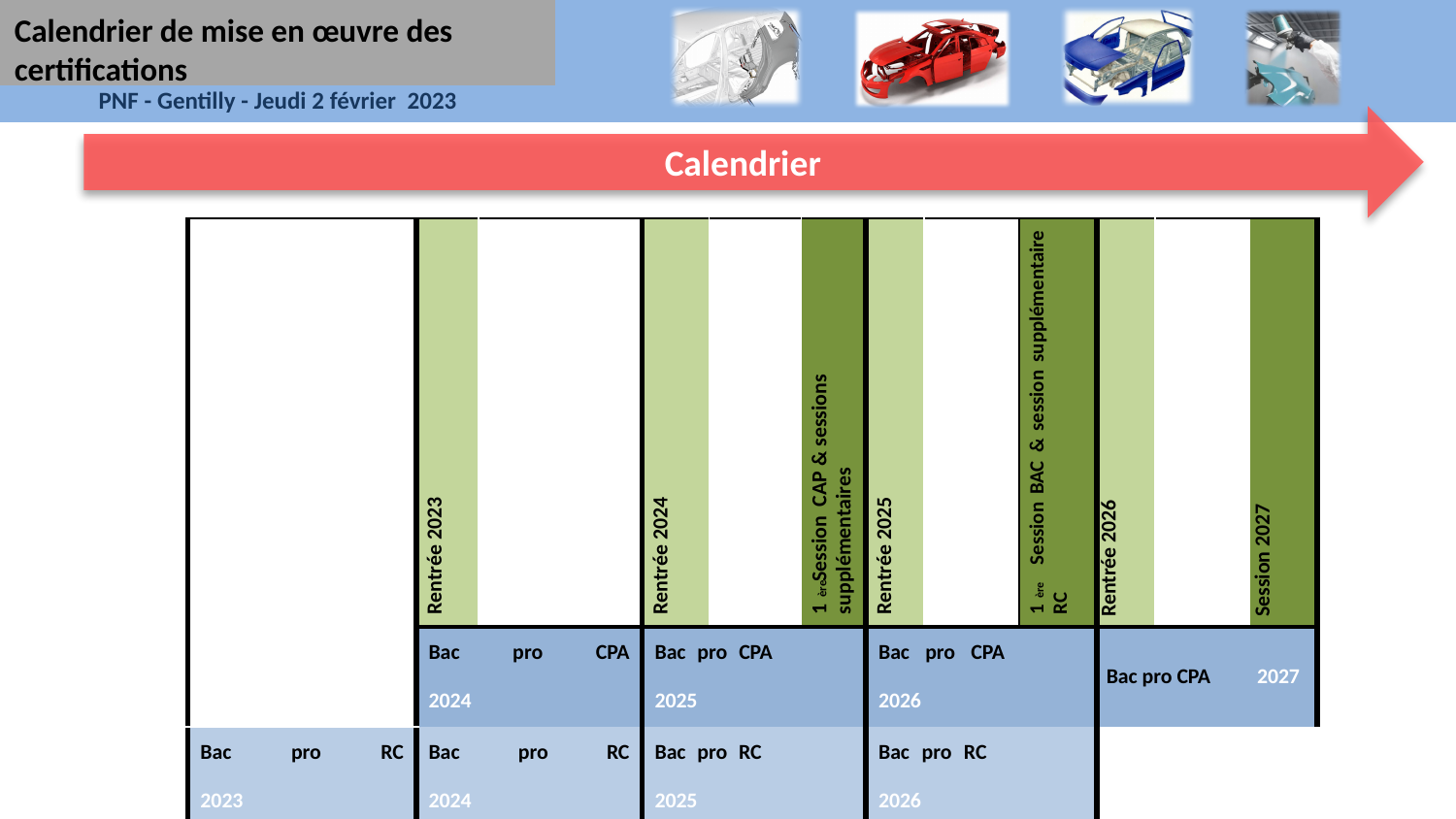

Calendrier de mise en œuvre des certifications

Calendrier
|  | Rentrée 2023 |  | Rentrée 2024 |  | 1ère Session CAP & sessions supplémentaires | Rentrée 2025 |  | 1ère Session BAC & session supplémentaire RC | Rentrée 2026 |  | Session 2027 |
| --- | --- | --- | --- | --- | --- | --- | --- | --- | --- | --- | --- |
|  | Bac pro CPA 2024 |  | Bac pro CPA 2025 |  |  | Bac pro CPA 2026 |  |  | Bac pro CPA 2027 |  |  |
| Bac pro RC 2023 | Bac pro RC 2024 |  | Bac pro RC 2025 |  |  | Bac pro RC 2026 |  |  |  |  |  |
|  | CAP CA & PA 2024 |  | CAP CA & PA 2025 |  |  | CAP CA et CA 2026 |  |  |  |  |  |
| CAP RC & PC 2023 | CAP RC & PC 2024 |  | CAP RC & PC 2025 |  |  |  |  |  |  |  |  |